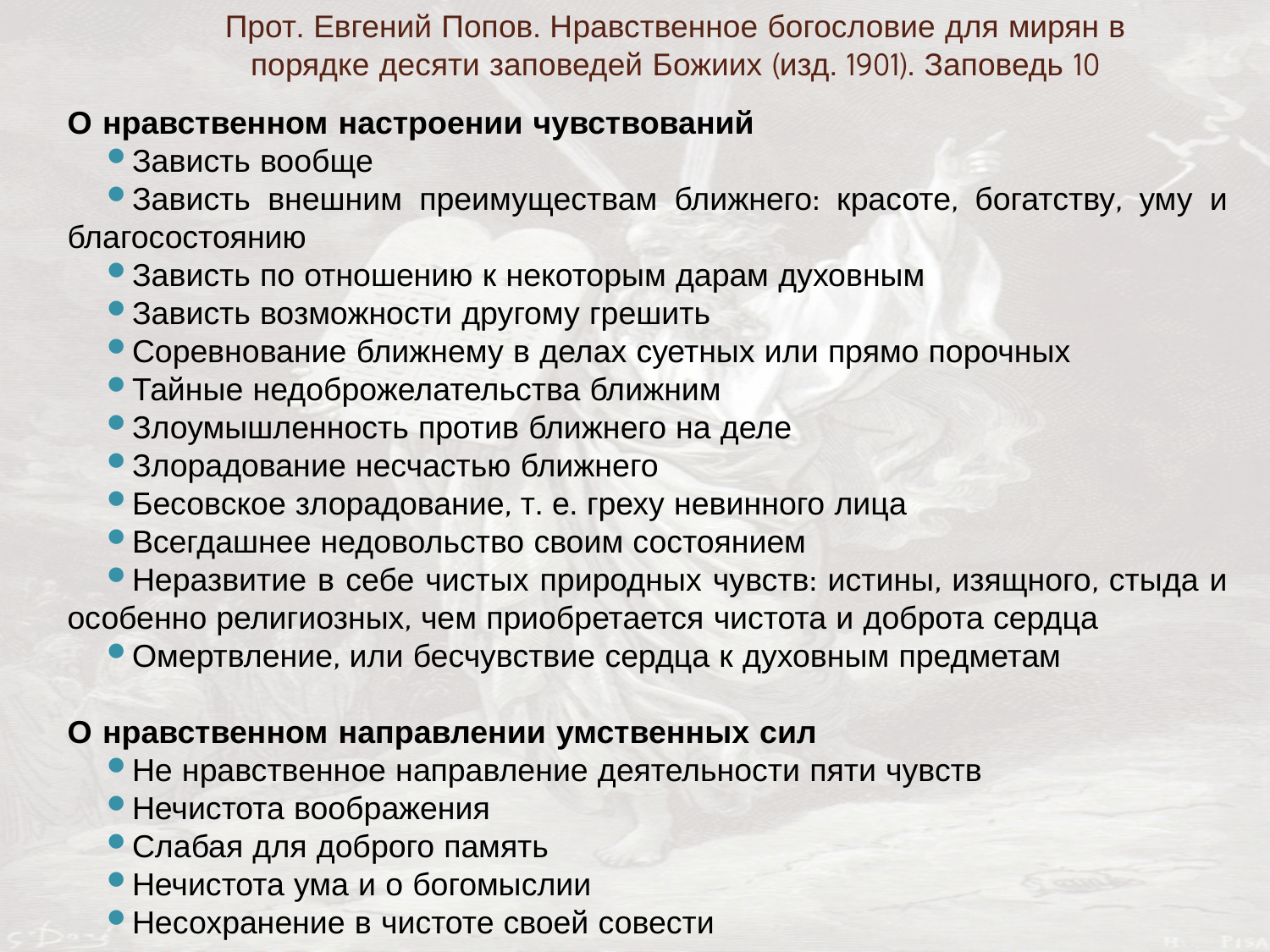

# Прот. Евгений Попов. Нравственное богословие для мирян в порядке десяти заповедей Божиих (изд. 1901). Заповедь 10
О нравственном настроении чувствований
Зависть вообще
Зависть внешним преимуществам ближнего: красоте, богатству, уму и благосостоянию
Зависть по отношению к некоторым дарам духовным
Зависть возможности другому грешить
Соревнование ближнему в делах суетных или прямо порочных
Тайные недоброжелательства ближним
Злоумышленность против ближнего на деле
Злорадование несчастью ближнего
Бесовское злорадование, т. е. греху невинного лица
Всегдашнее недовольство своим состоянием
Неразвитие в себе чистых природных чувств: истины, изящного, стыда и особенно религиозных, чем приобретается чистота и доброта сердца
Омертвление, или бесчувствие сердца к духовным предметам

О нравственном направлении умственных сил
Не нравственное направление деятельности пяти чувств
Нечистота воображения
Слабая для доброго память
Нечистота ума и о богомыслии
Несохранение в чистоте своей совести